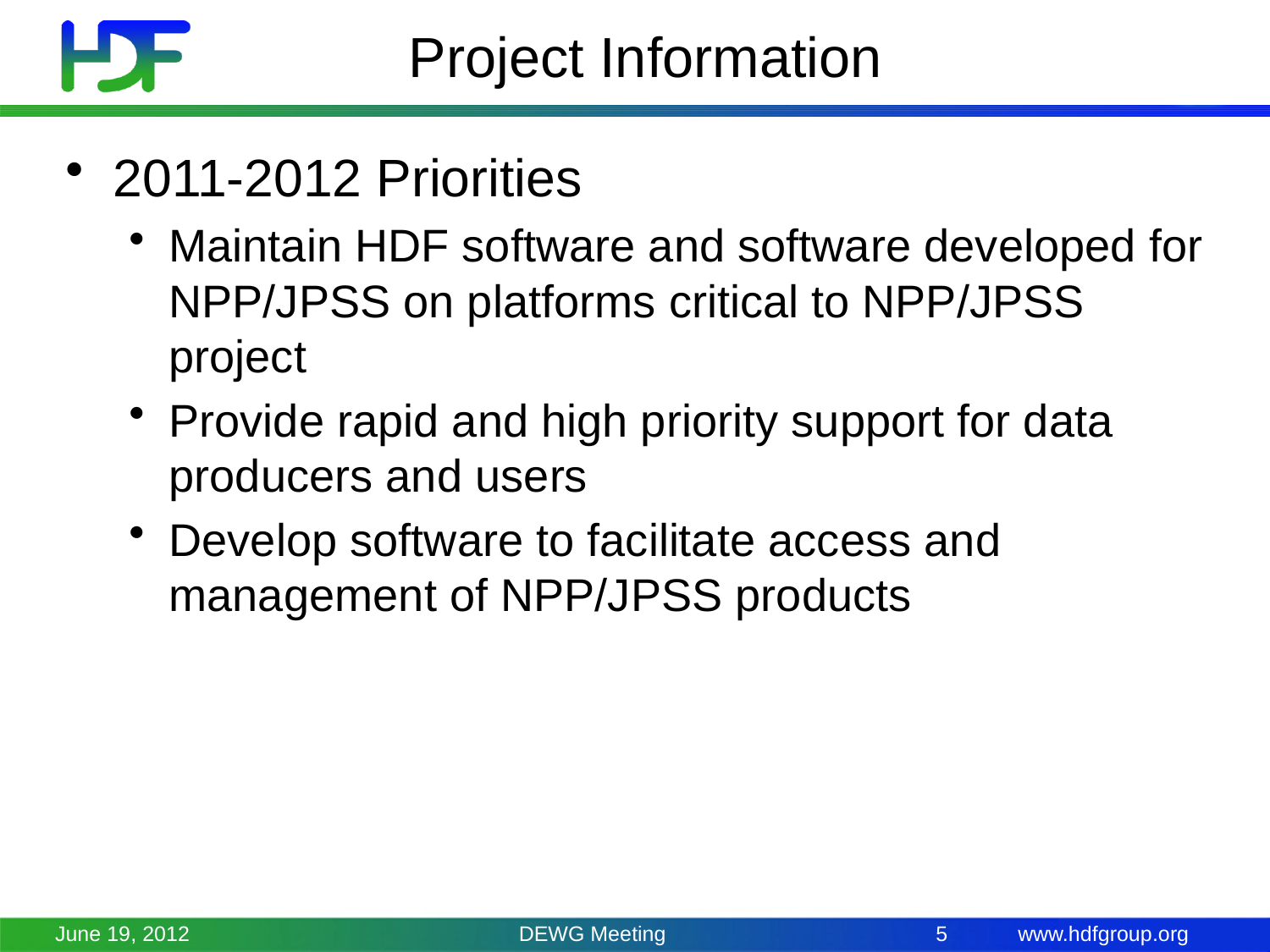

# Project Information
2011-2012 Priorities
Maintain HDF software and software developed for NPP/JPSS on platforms critical to NPP/JPSS project
Provide rapid and high priority support for data producers and users
Develop software to facilitate access and management of NPP/JPSS products
June 19, 2012
DEWG Meeting
5